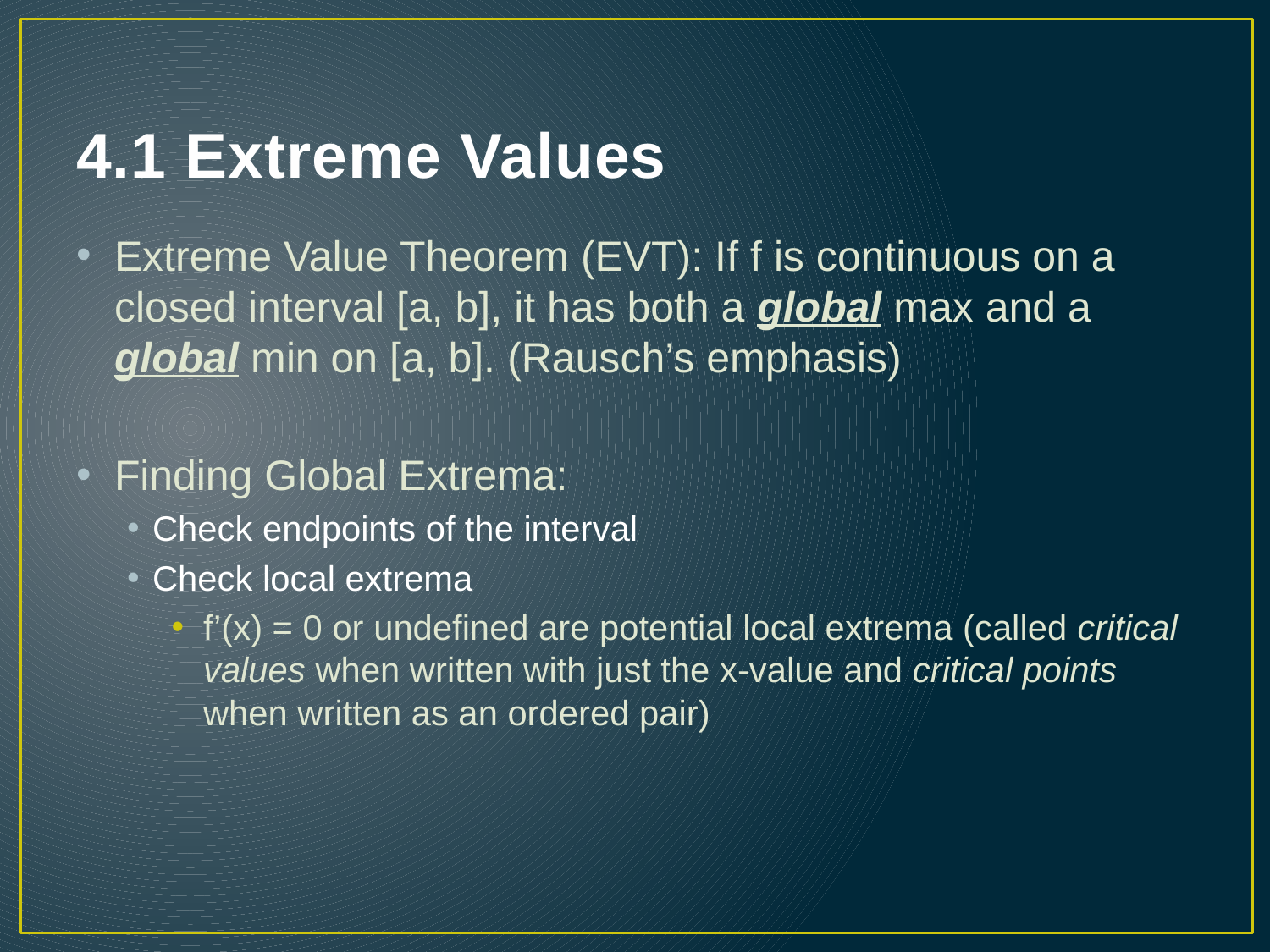

# 4.1 Extreme Values
Extreme Value Theorem (EVT): If f is continuous on a closed interval [a, b], it has both a global max and a global min on [a, b]. (Rausch’s emphasis)

Finding Global Extrema:
Check endpoints of the interval
Check local extrema
f’(x) = 0 or undefined are potential local extrema (called critical values when written with just the x-value and critical points when written as an ordered pair)